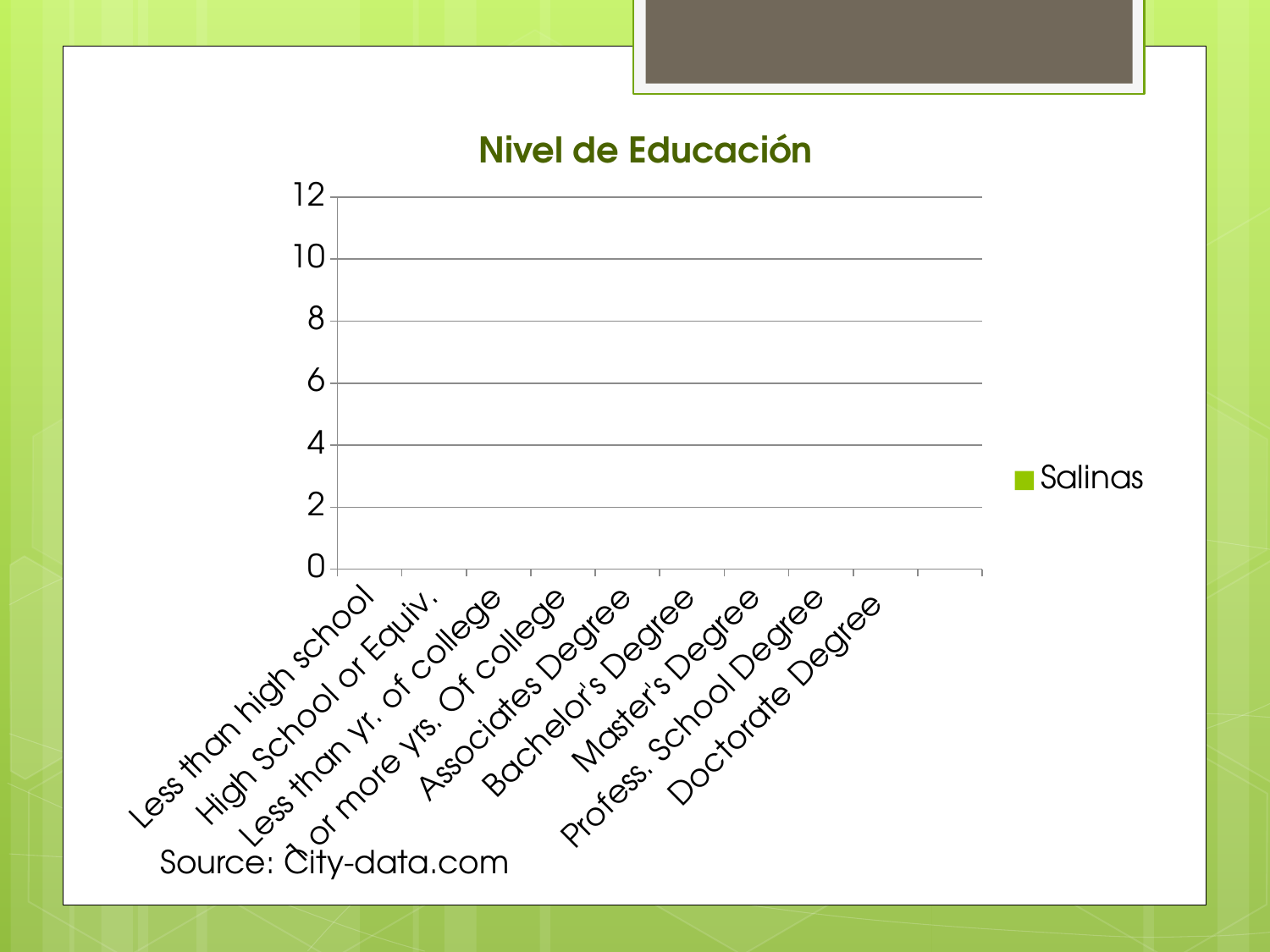

Nivel de Educación

### Chart

| Category | Salinas |  |  |
|---|---|---|---|
| Less than high school | 44.0 | None | None |
| High School or Equiv. | 19.3 | None | None |
| Less than yr. of college | 6.2 | None | None |
| 1 or more yrs. Of college | 12.7 | None | None |
| Associates Degree | 5.6 | None | None |
| Bachelor's Degree | 8.3 | None | None |
| Master's Degree | 2.5 | None | None |
| Profess. School Degree | 1.2 | None | None |
| Doctorate Degree  | 0.29 | None | None |
Source: City-data.com